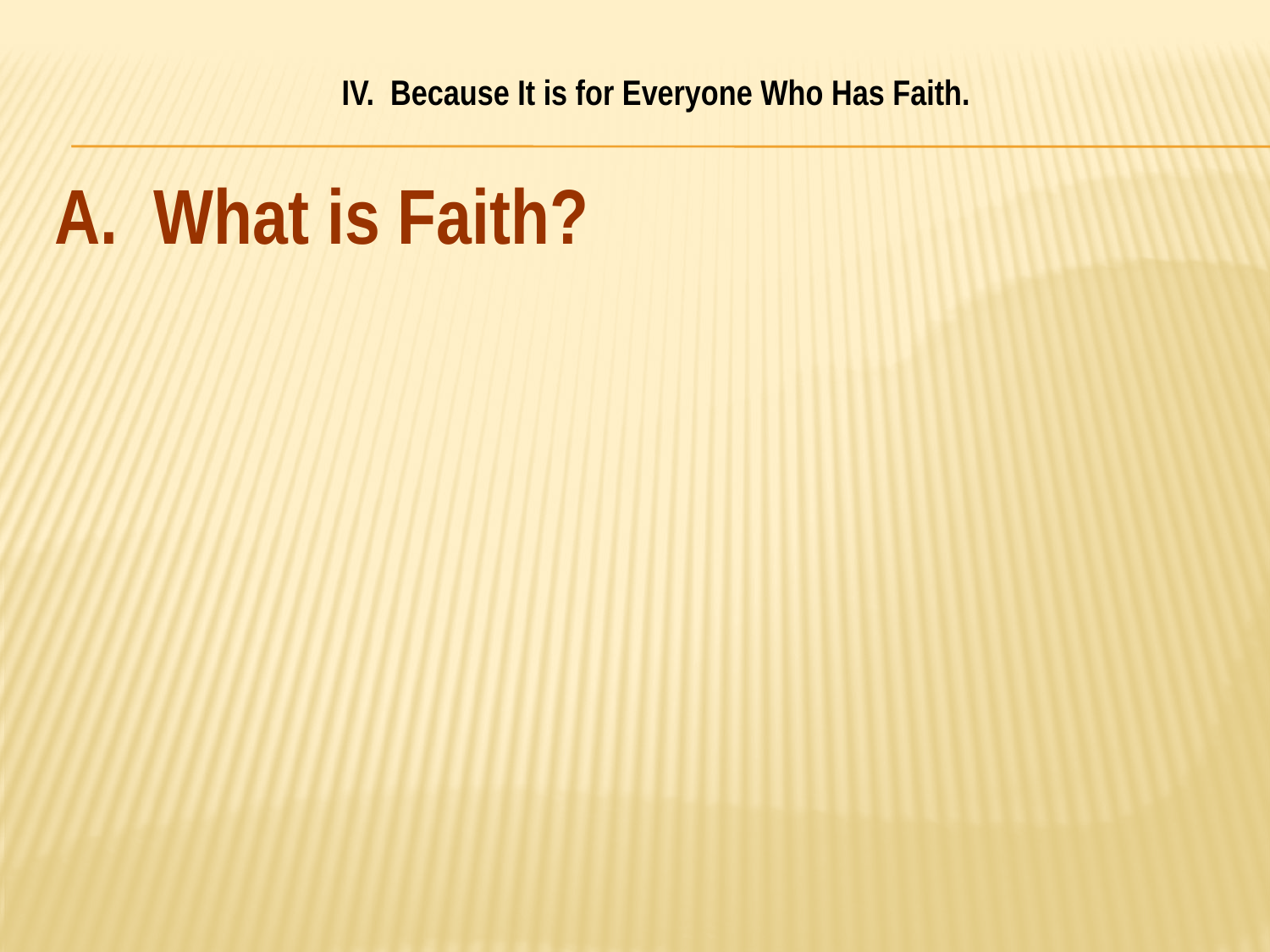

# IV.  Because It is for Everyone Who Has Faith.
A.  What is Faith?